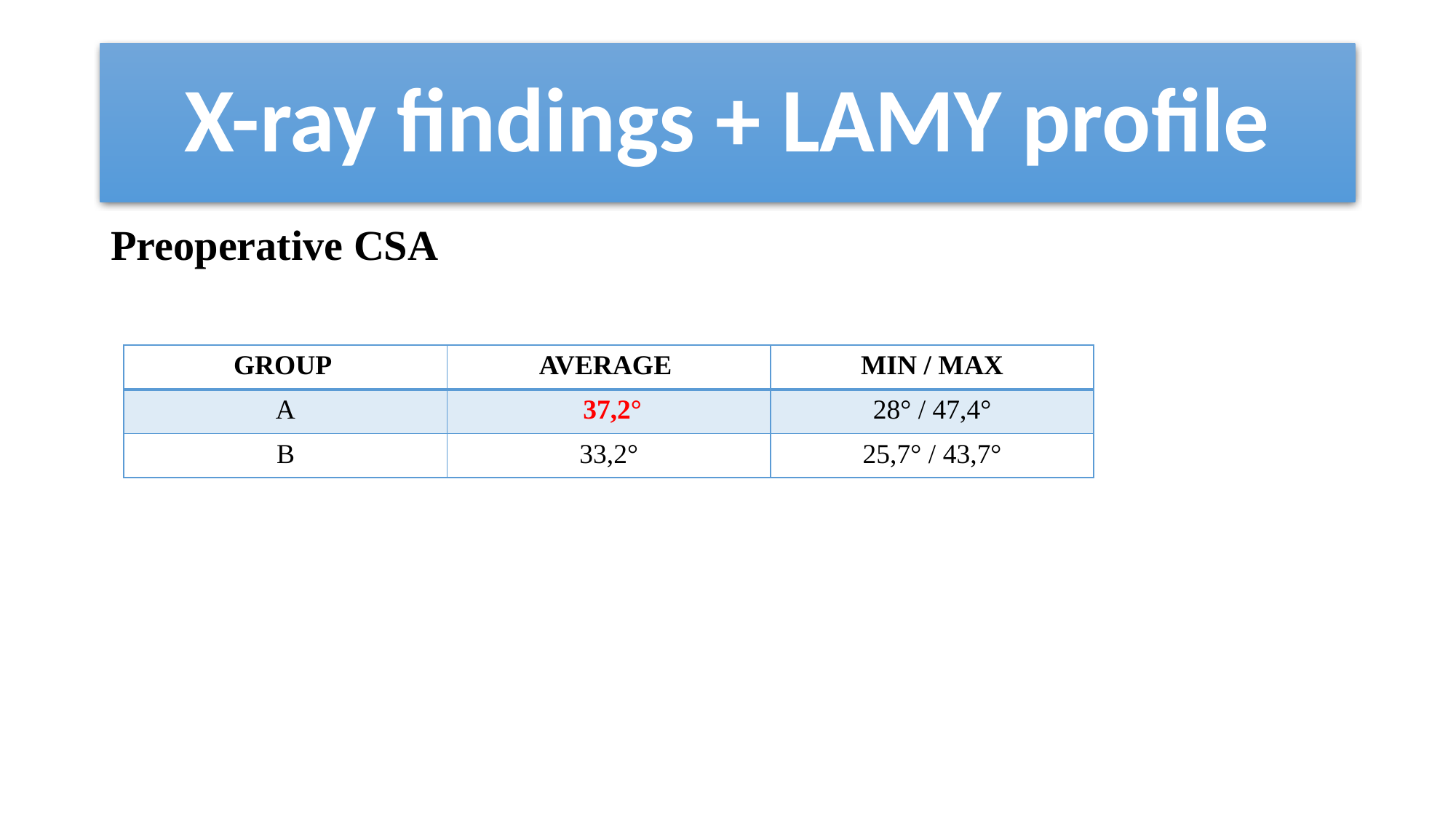

# X-ray findings + LAMY profile
Preoperative CSA
| GROUP | AVERAGE | MIN / MAX |
| --- | --- | --- |
| A | 37,2° | 28° / 47,4° |
| B | 33,2° | 25,7° / 43,7° |